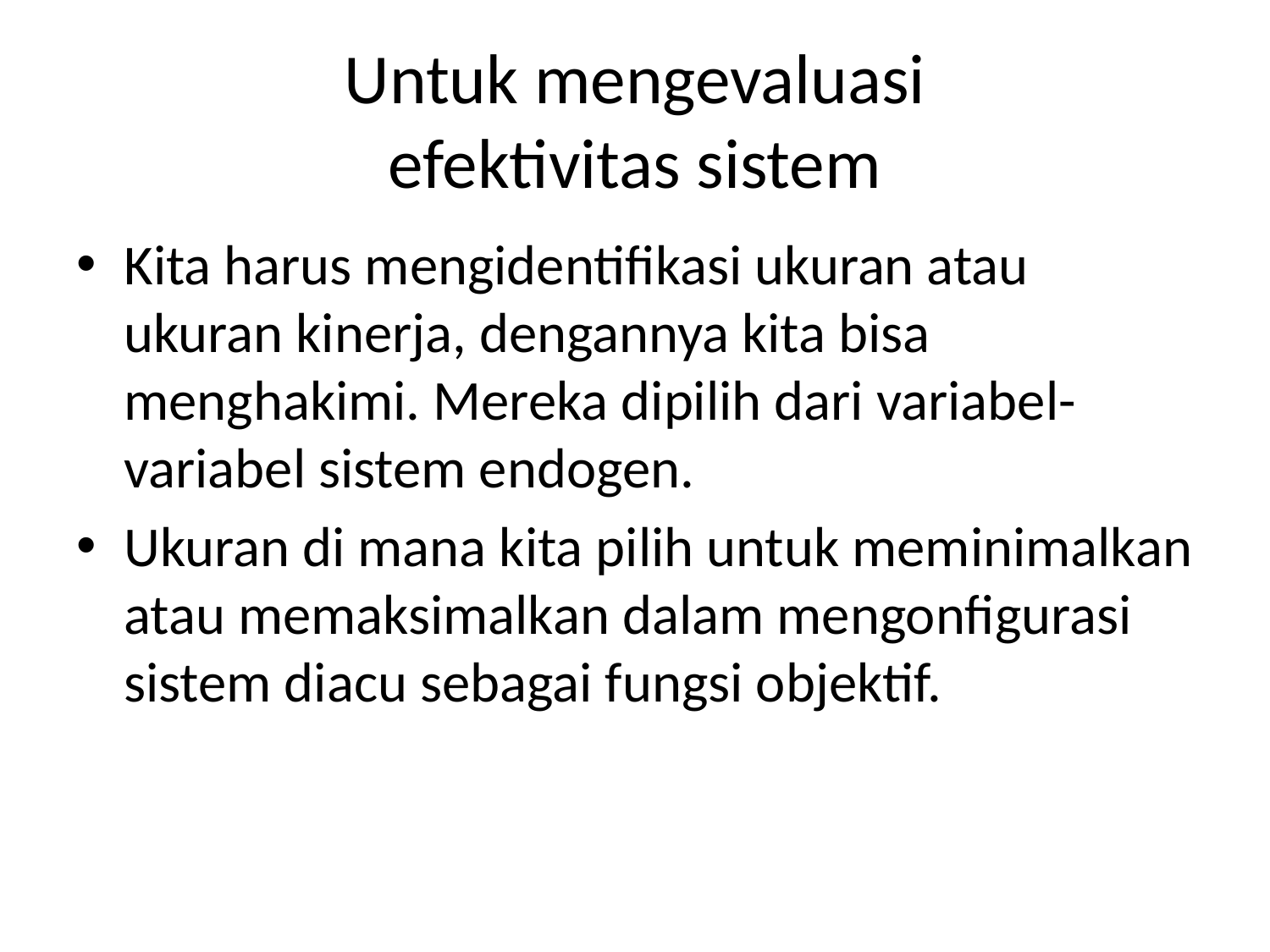

# Untuk mengevaluasi efektivitas sistem
Kita harus mengidentifikasi ukuran atau ukuran kinerja, dengannya kita bisa menghakimi. Mereka dipilih dari variabel-variabel sistem endogen.
Ukuran di mana kita pilih untuk meminimalkan atau memaksimalkan dalam mengonfigurasi sistem diacu sebagai fungsi objektif.